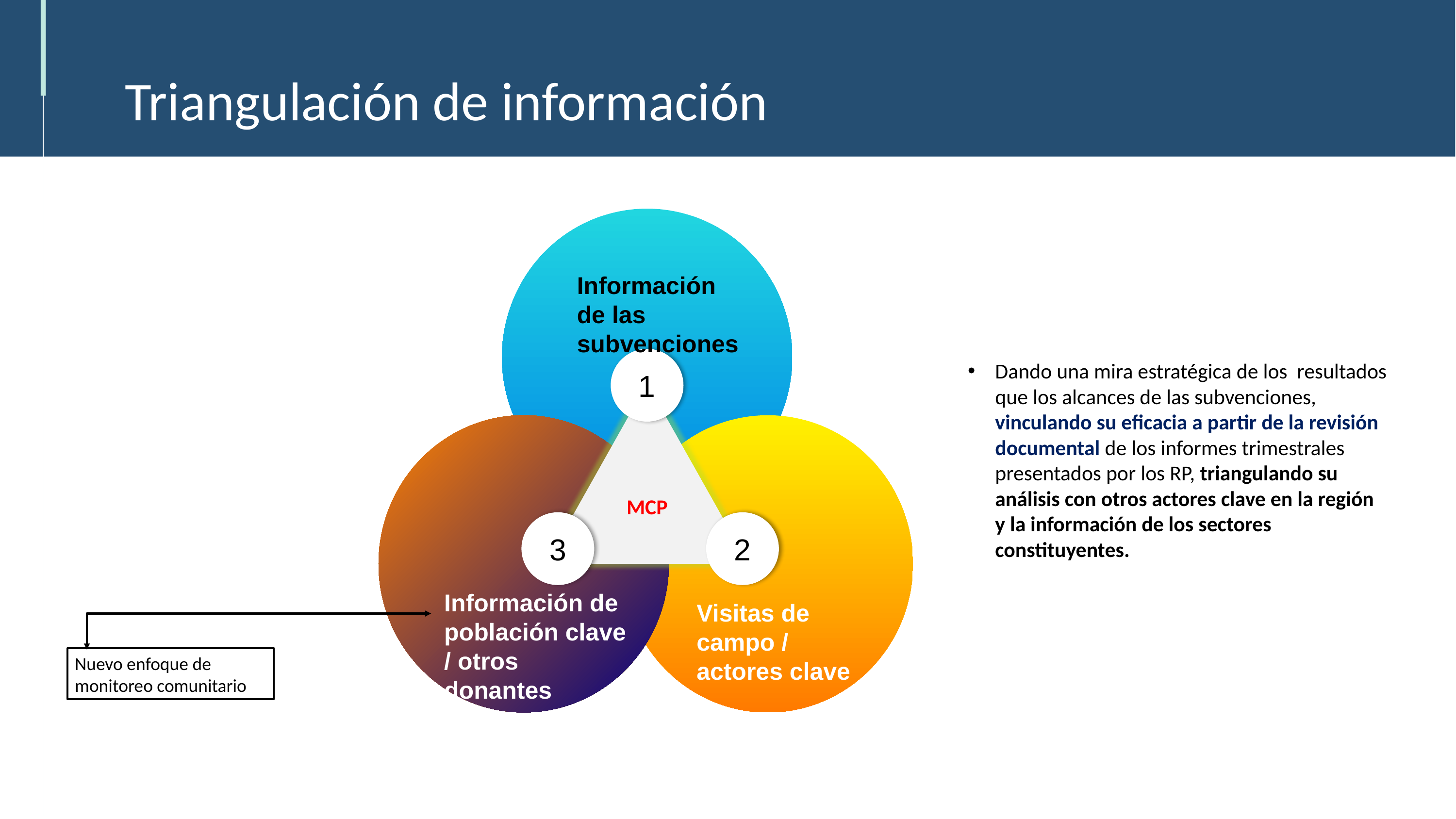

# Triangulación de información

Información de las subvenciones
1
Dando una mira estratégica de los  resultados que los alcances de las subvenciones, vinculando su eficacia a partir de la revisión documental de los informes trimestrales presentados por los RP, triangulando su análisis con otros actores clave en la región  y la información de los sectores constituyentes.
MCP

3
2
Información de población clave / otros donantes
Visitas de campo / actores clave
Nuevo enfoque de monitoreo comunitario